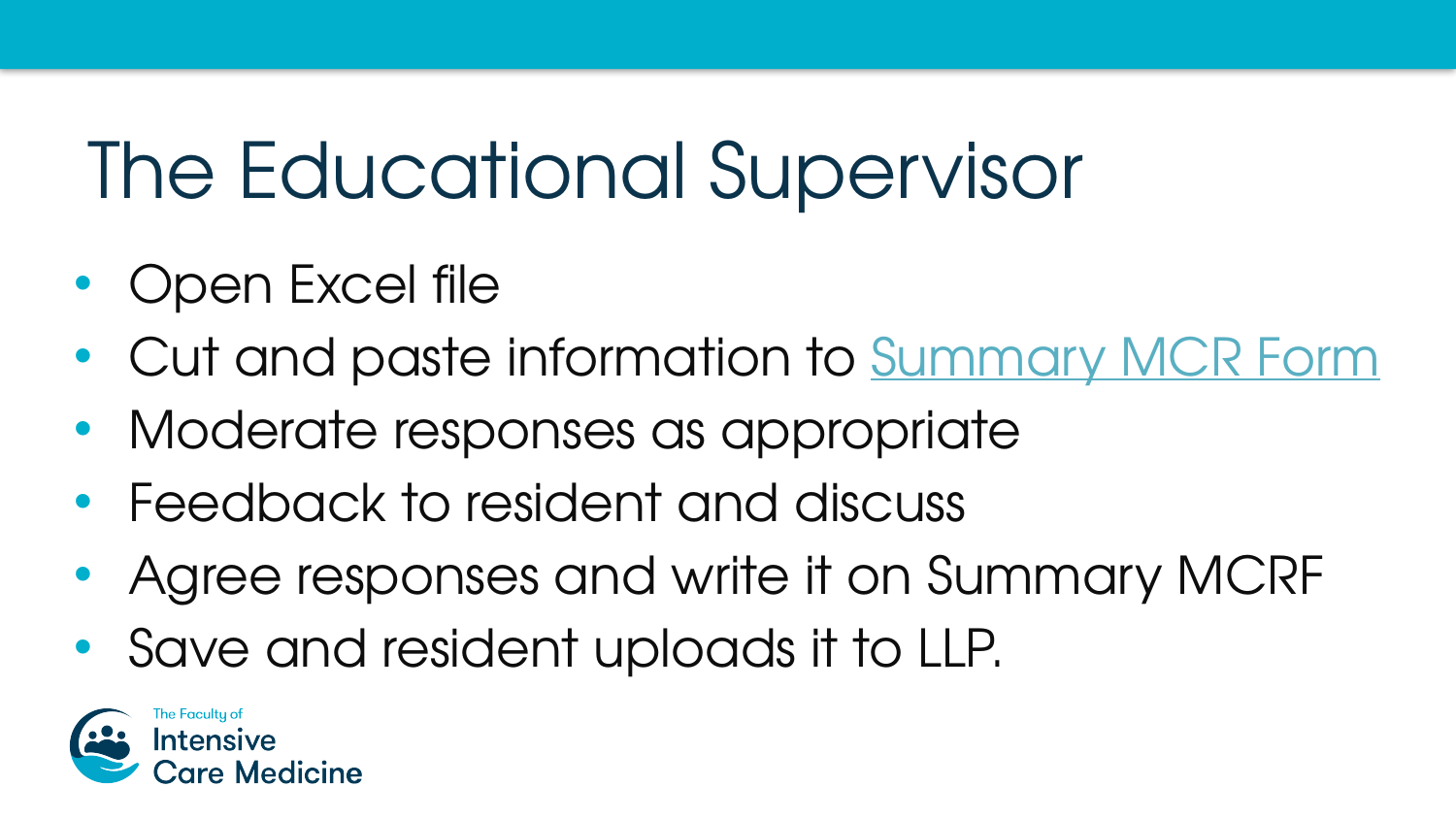

# The Educational Supervisor
Open Excel file
Cut and paste information to Summary MCR Form
Moderate responses as appropriate
Feedback to resident and discuss
Agree responses and write it on Summary MCRF
Save and resident uploads it to LLP.